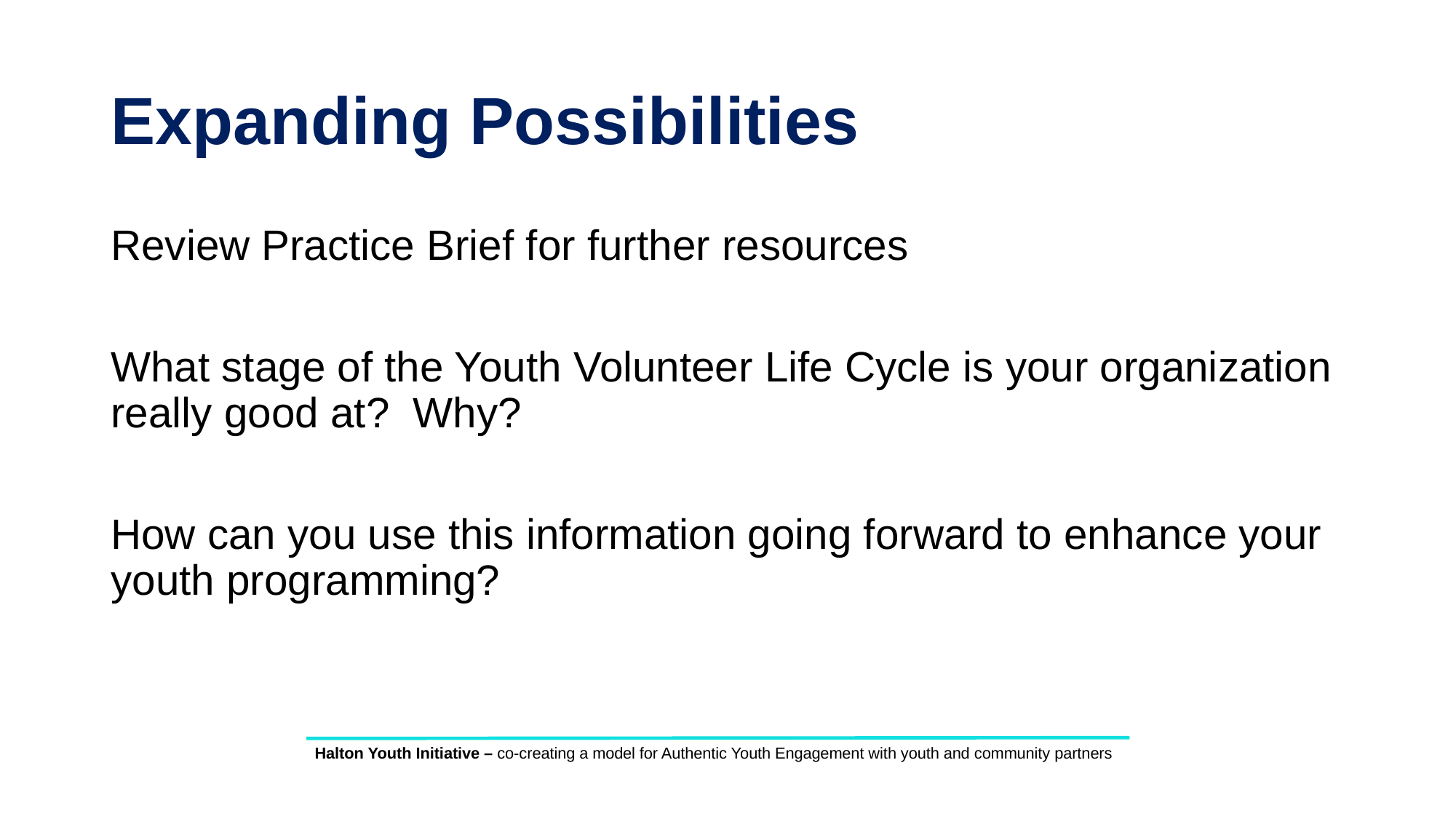

# Expanding Possibilities
Review Practice Brief for further resources

What stage of the Youth Volunteer Life Cycle is your organization really good at?  Why?

How can you use this information going forward to enhance your youth programming?
Halton Youth Initiative – co-creating a model for Authentic Youth Engagement with youth and community partners